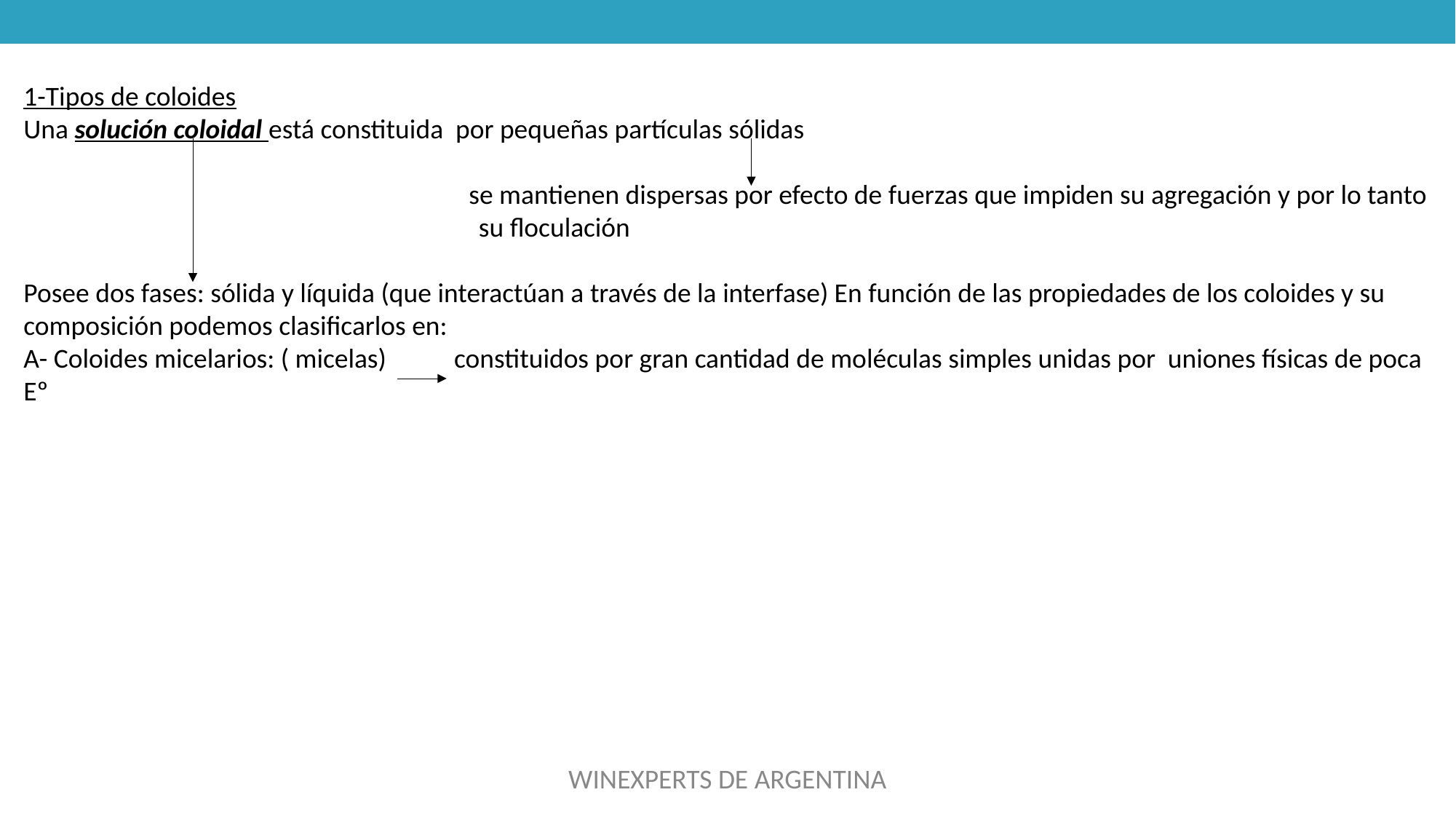

1-Tipos de coloides
Una solución coloidal está constituida  por pequeñas partículas sólidas

                                                                        se mantienen dispersas por efecto de fuerzas que impiden su agregación y por lo tanto 					   su floculación

Posee dos fases: sólida y líquida (que interactúan a través de la interfase) En función de las propiedades de los coloides y su composición podemos clasificarlos en:
A- Coloides micelarios: ( micelas)           constituidos por gran cantidad de moléculas simples unidas por  uniones físicas de poca Eº

WINEXPERTS DE ARGENTINA
12